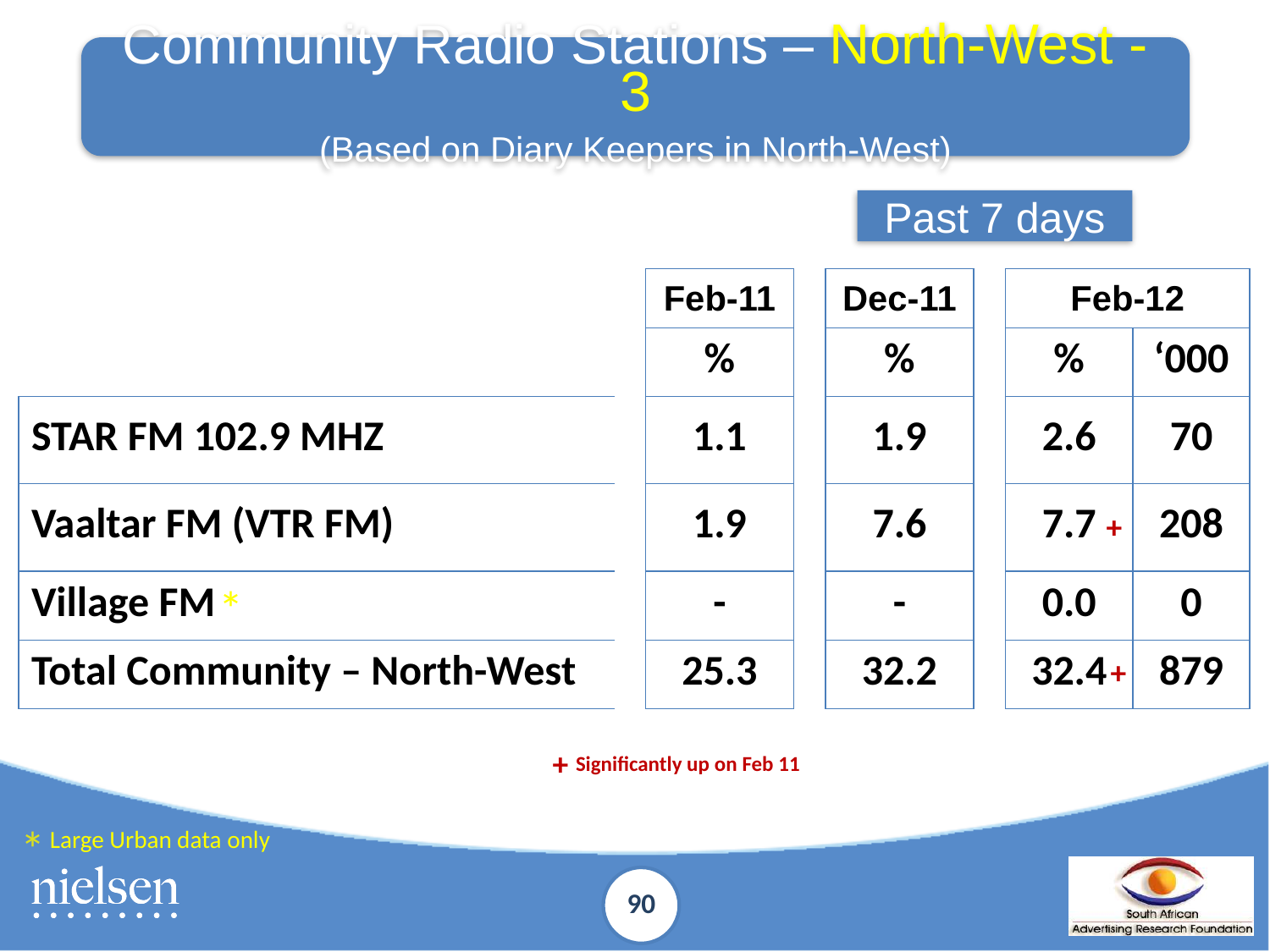

Community Radio Stations – North-West - 3
(Based on Diary Keepers in North-West)
Past 7 days
|  |  | Feb-11 |  | Dec-11 |  | Feb-12 |  |
| --- | --- | --- | --- | --- | --- | --- | --- |
|  |  | % |  | % |  | % | ‘000 |
| STAR FM 102.9 MHZ |  | 1.1 |  | 1.9 |  | 2.6 | 70 |
| Vaaltar FM (VTR FM) |  | 1.9 |  | 7.6 |  | 7.7 | 208 |
| Village FM |  | - |  | - |  | 0.0 | 0 |
| Total Community – North-West |  | 25.3 |  | 32.2 |  | 32.4 | 879 |
+
*
+
+
       Significantly up on Feb 11
*
Large Urban data only